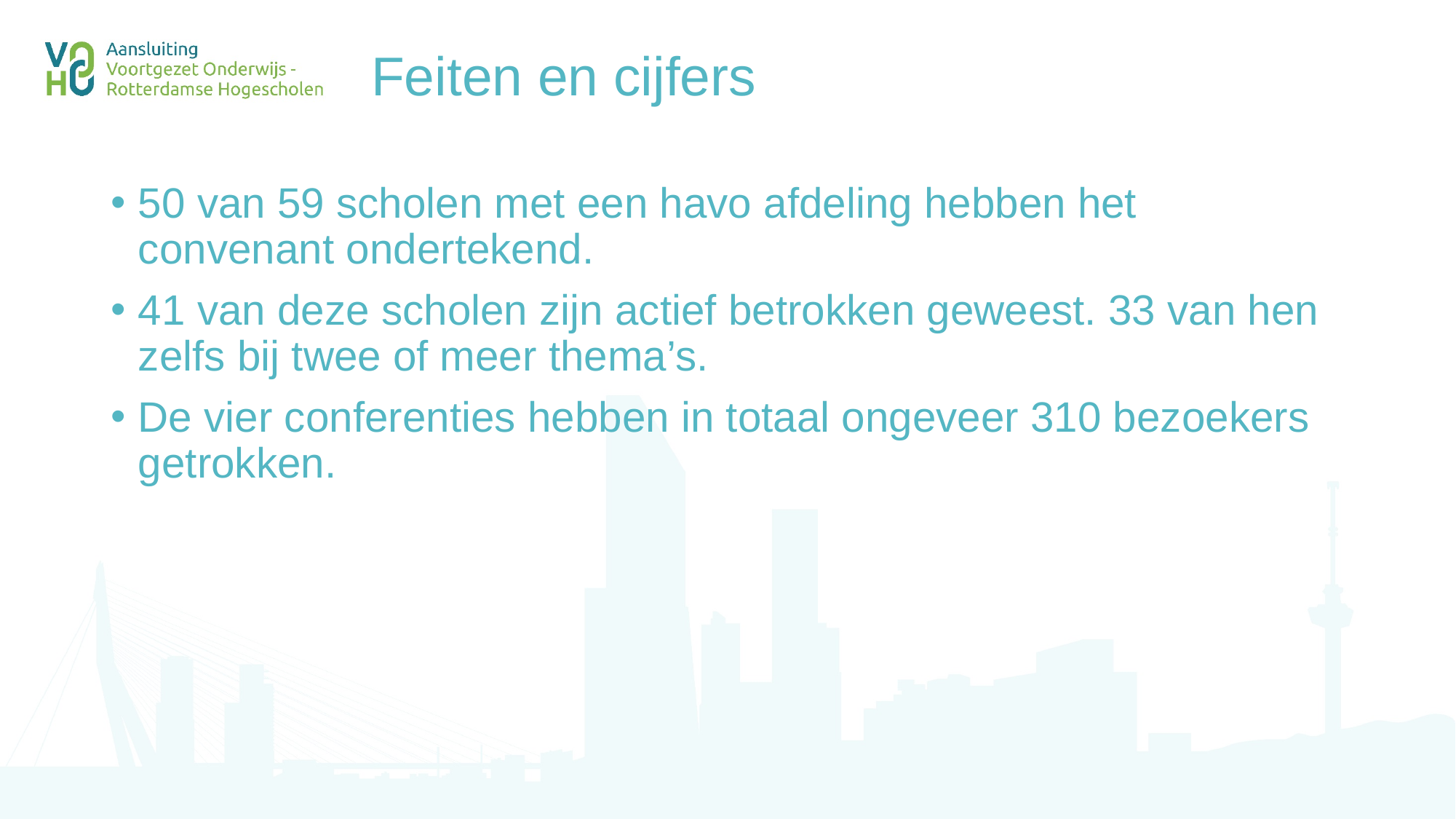

# Feiten en cijfers
50 van 59 scholen met een havo afdeling hebben het convenant ondertekend.
41 van deze scholen zijn actief betrokken geweest. 33 van hen zelfs bij twee of meer thema’s.
De vier conferenties hebben in totaal ongeveer 310 bezoekers getrokken.